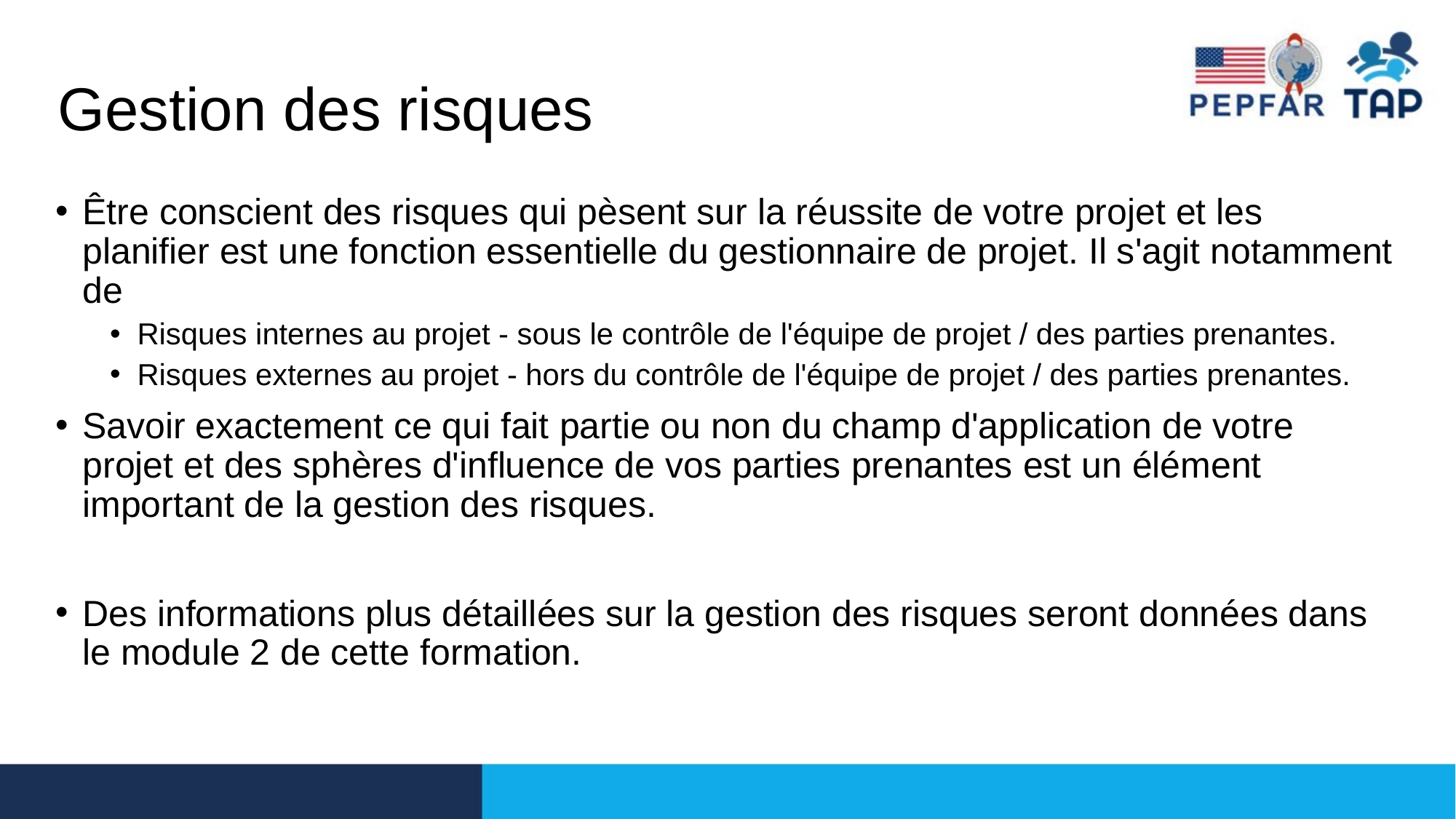

# Gestion des risques
Être conscient des risques qui pèsent sur la réussite de votre projet et les planifier est une fonction essentielle du gestionnaire de projet. Il s'agit notamment de
Risques internes au projet - sous le contrôle de l'équipe de projet / des parties prenantes.
Risques externes au projet - hors du contrôle de l'équipe de projet / des parties prenantes.
Savoir exactement ce qui fait partie ou non du champ d'application de votre projet et des sphères d'influence de vos parties prenantes est un élément important de la gestion des risques.

Des informations plus détaillées sur la gestion des risques seront données dans le module 2 de cette formation.